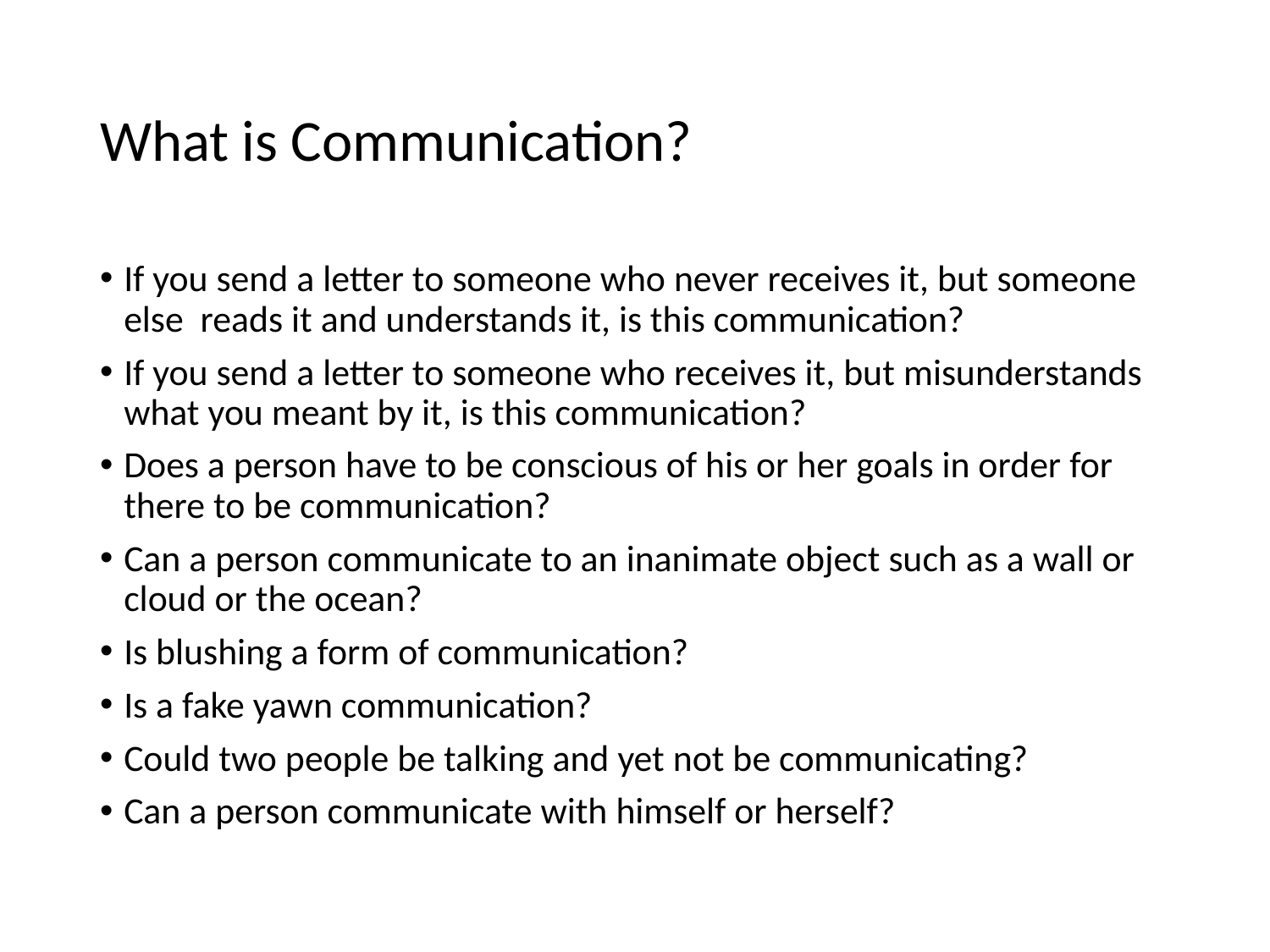

# What is Communication?
If you send a letter to someone who never receives it, but someone else  reads it and understands it, is this communication?
If you send a letter to someone who receives it, but misunderstands what you meant by it, is this communication?
Does a person have to be conscious of his or her goals in order for there to be communication?
Can a person communicate to an inanimate object such as a wall or cloud or the ocean?
Is blushing a form of communication?
Is a fake yawn communication?
Could two people be talking and yet not be communicating?
Can a person communicate with himself or herself?